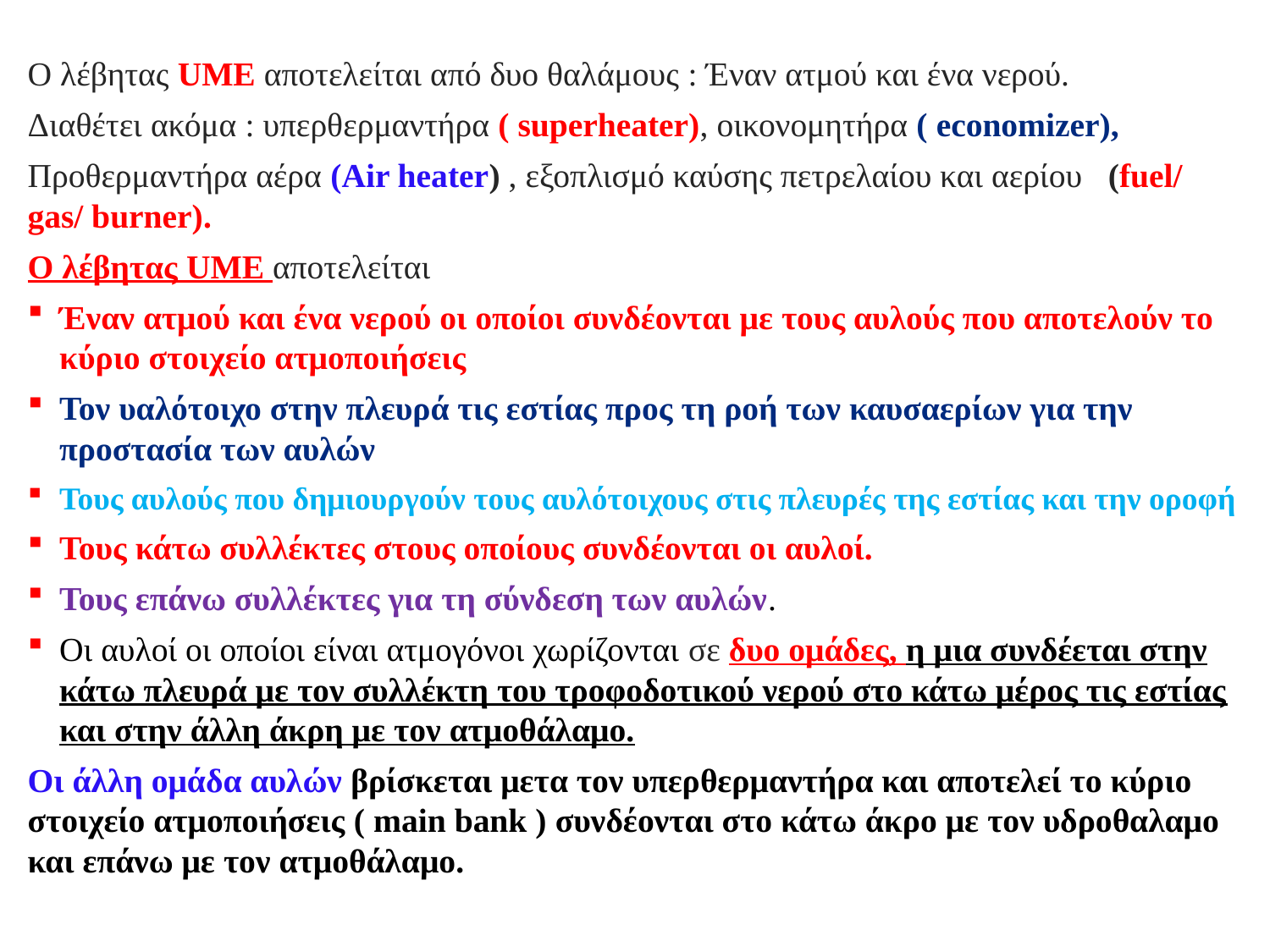

Ο λέβητας UME αποτελείται από δυο θαλάμους : Έναν ατμού και ένα νερού.
Διαθέτει ακόμα : υπερθερμαντήρα ( superheater), οικονομητήρα ( economizer),
Προθερμαντήρα αέρα (Air heater) , εξοπλισμό καύσης πετρελαίου και αερίου   (fuel/ gas/ burner).
Ο λέβητας UME αποτελείται
Έναν ατμού και ένα νερού οι οποίοι συνδέονται με τους αυλούς που αποτελούν το κύριο στοιχείο ατμοποιήσεις
Τον υαλότοιχο στην πλευρά τις εστίας προς τη ροή των καυσαερίων για την προστασία των αυλών
Τους αυλούς που δημιουργούν τους αυλότοιχους στις πλευρές της εστίας και την οροφή
Τους κάτω συλλέκτες στους οποίους συνδέονται οι αυλοί.
Τους επάνω συλλέκτες για τη σύνδεση των αυλών.
Οι αυλοί οι οποίοι είναι ατμογόνοι χωρίζονται σε δυο ομάδες, η μια συνδέεται στην κάτω πλευρά με τον συλλέκτη του τροφοδοτικού νερού στο κάτω μέρος τις εστίας και στην άλλη άκρη με τον ατμοθάλαμο.
Οι άλλη ομάδα αυλών βρίσκεται μετα τον υπερθερμαντήρα και αποτελεί το κύριο στοιχείο ατμοποιήσεις ( main bank ) συνδέονται στο κάτω άκρο με τον υδροθαλαμο και επάνω με τον ατμοθάλαμο.